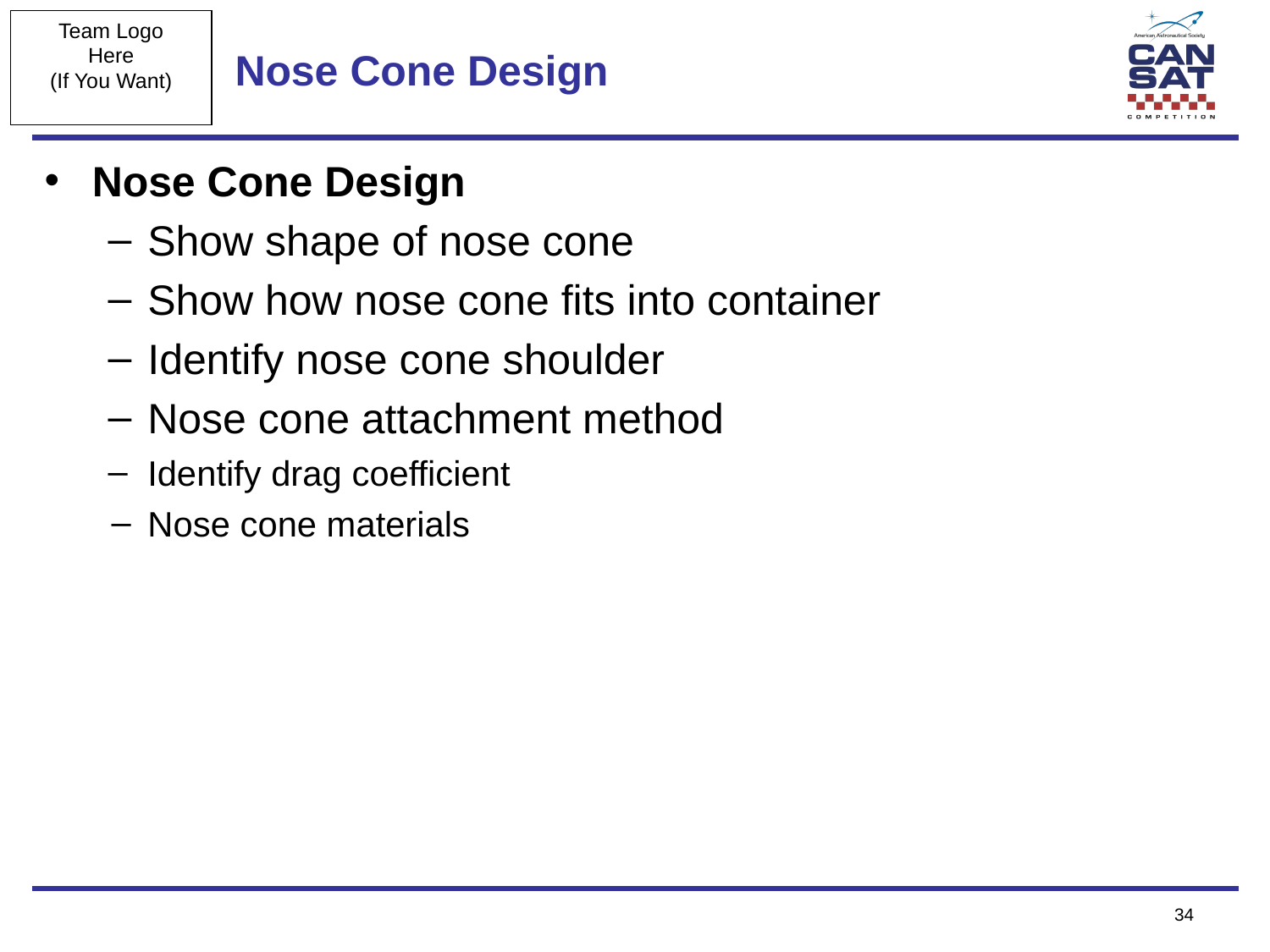

# Nose Cone Design
Nose Cone Design
Show shape of nose cone
Show how nose cone fits into container
Identify nose cone shoulder
Nose cone attachment method
Identify drag coefficient
Nose cone materials

34